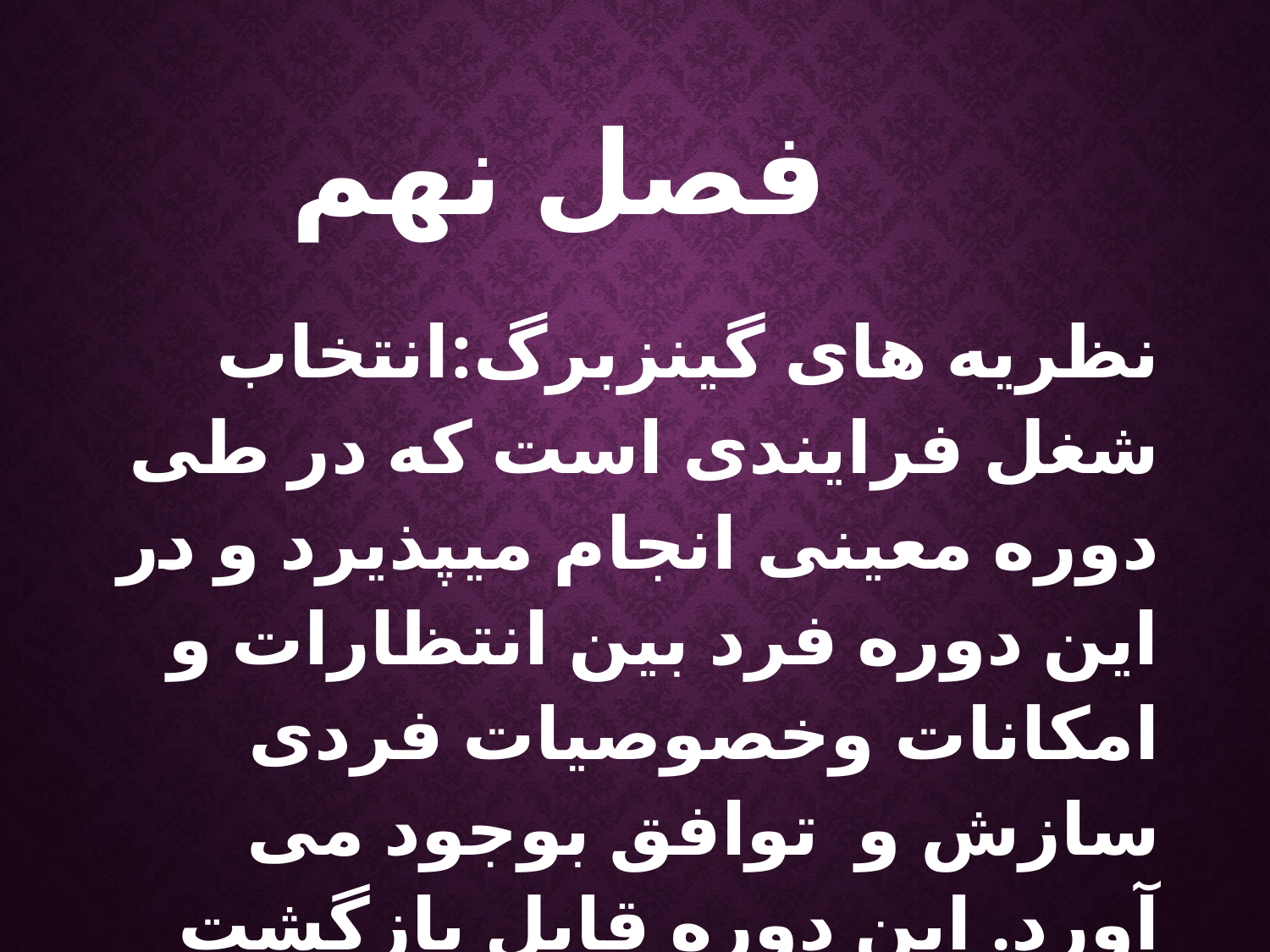

فصل نهم
نظریه های گینزبرگ:انتخاب شغل فرایندی است که در طی دوره معینی انجام میپذیرد و در این دوره فرد بین انتظارات و امکانات وخصوصیات فردی سازش و  توافق بوجود می آورد. این دوره قابل بازگشت نیست.